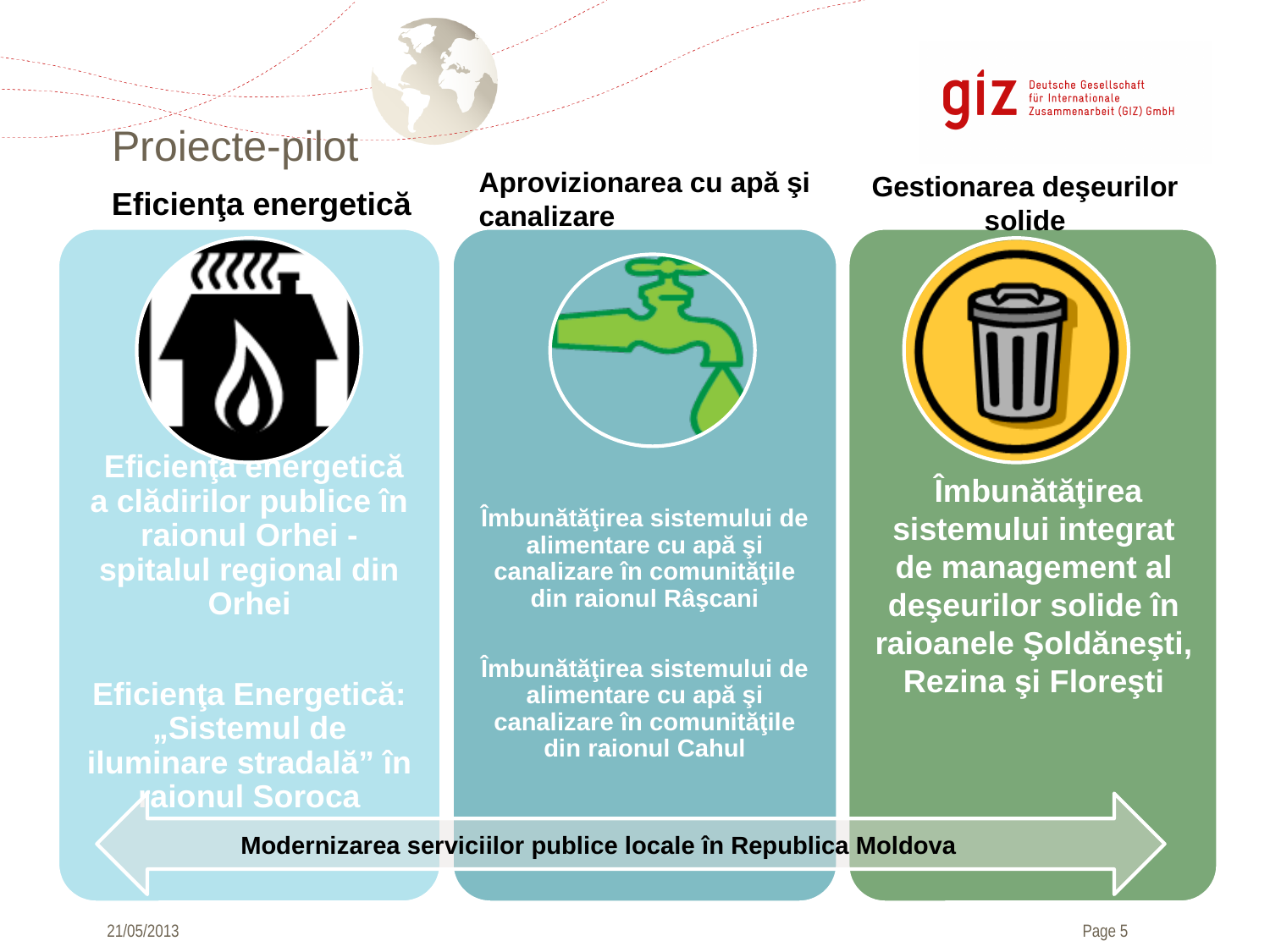

# Proiecte-pilot
Aprovizionarea cu apă şi canalizare
Gestionarea deşeurilor solide
Eficienţa energetică
 Eficienţa energetică a clădirilor publice în raionul Orhei - spitalul regional din Orhei

Eficienţa Energetică: „Sistemul de iluminare stradală” în raionul Soroca

Îmbunătăţirea sistemului de alimentare cu apă şi canalizare în comunităţile din raionul Râşcani

Îmbunătăţirea sistemului de alimentare cu apă şi canalizare în comunităţile din raionul Cahul

 Îmbunătăţirea sistemului integrat de management al deşeurilor solide în raioanele Şoldăneşti, Rezina şi Floreşti
Modernizarea serviciilor publice locale în Republica Moldova
21/05/2013